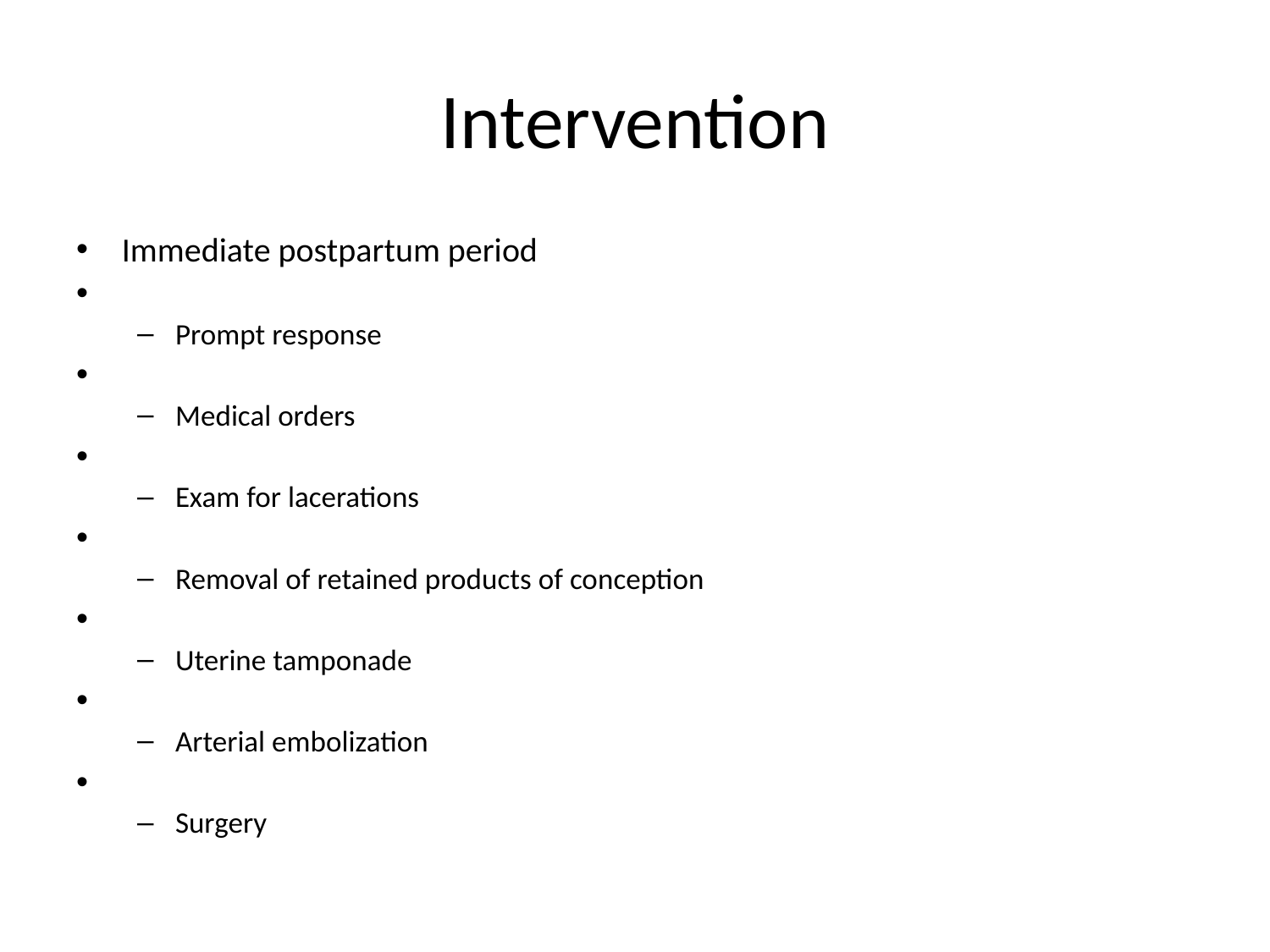

# Intervention
Immediate postpartum period

Prompt response

Medical orders

Exam for lacerations

Removal of retained products of conception

Uterine tamponade

Arterial embolization

Surgery